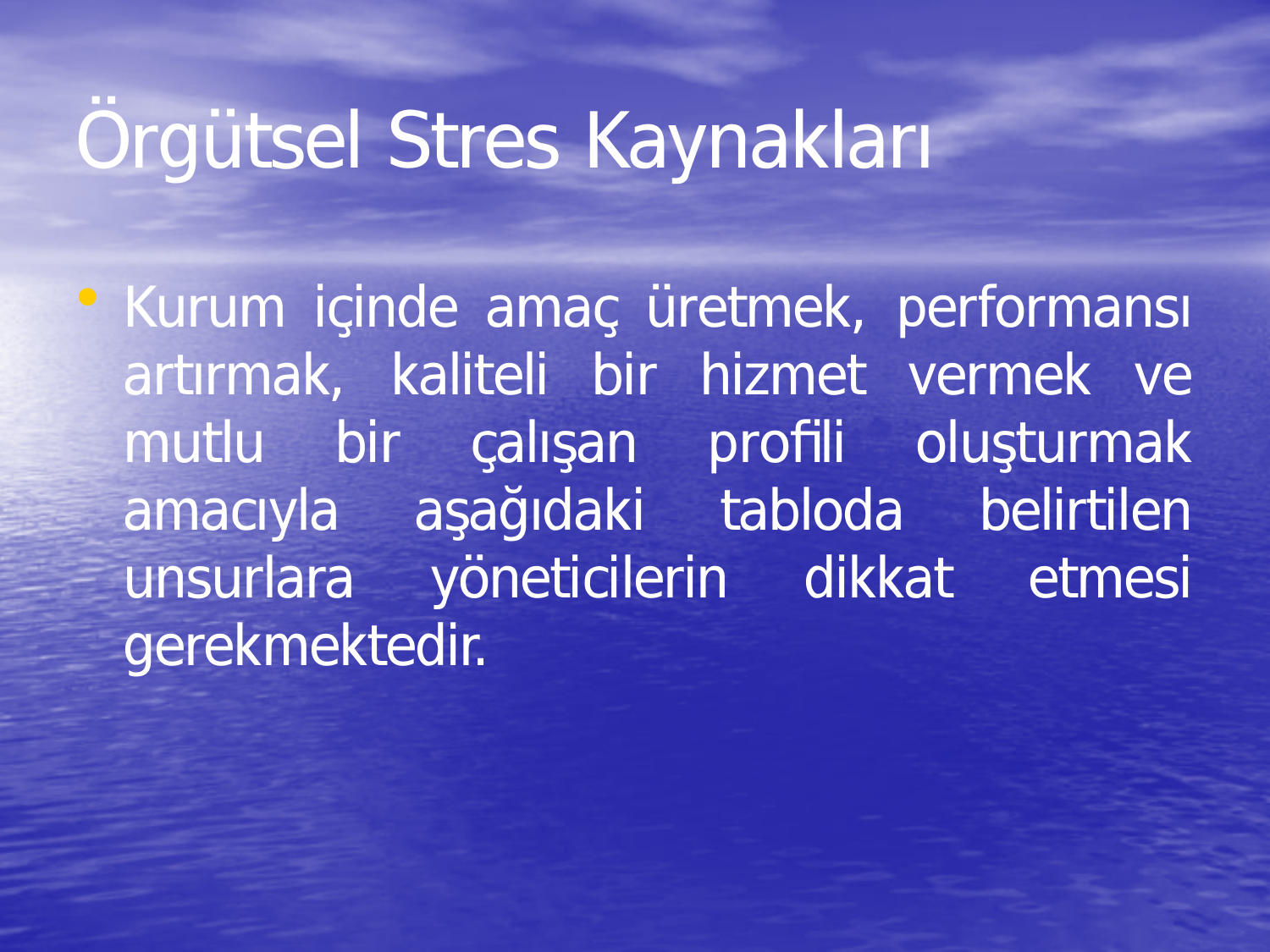

# Örgütsel Stres Kaynakları
Kurum içinde amaç üretmek, performansı artırmak, kaliteli bir hizmet vermek ve mutlu bir çalışan profili oluşturmak amacıyla aşağıdaki tabloda belirtilen unsurlara yöneticilerin dikkat etmesi gerekmektedir.